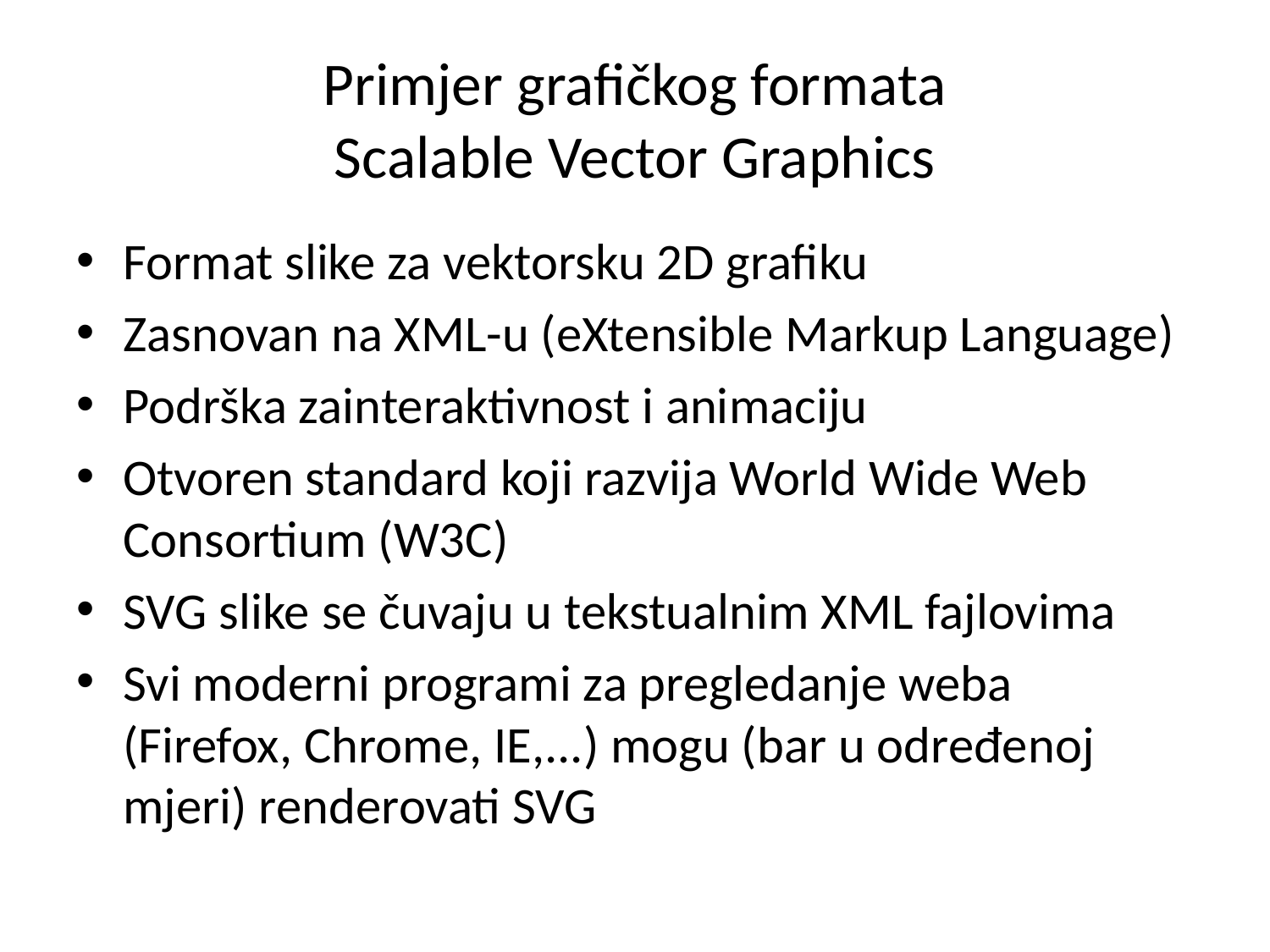

# Primjer grafičkog formata Scalable Vector Graphics
Format slike za vektorsku 2D grafiku
Zasnovan na XML-u (eXtensible Markup Language)
Podrška zainteraktivnost i animaciju
Otvoren standard koji razvija World Wide Web Consortium (W3C)
SVG slike se čuvaju u tekstualnim XML fajlovima
Svi moderni programi za pregledanje weba (Firefox, Chrome, IE,...) mogu (bar u određenoj mjeri) renderovati SVG